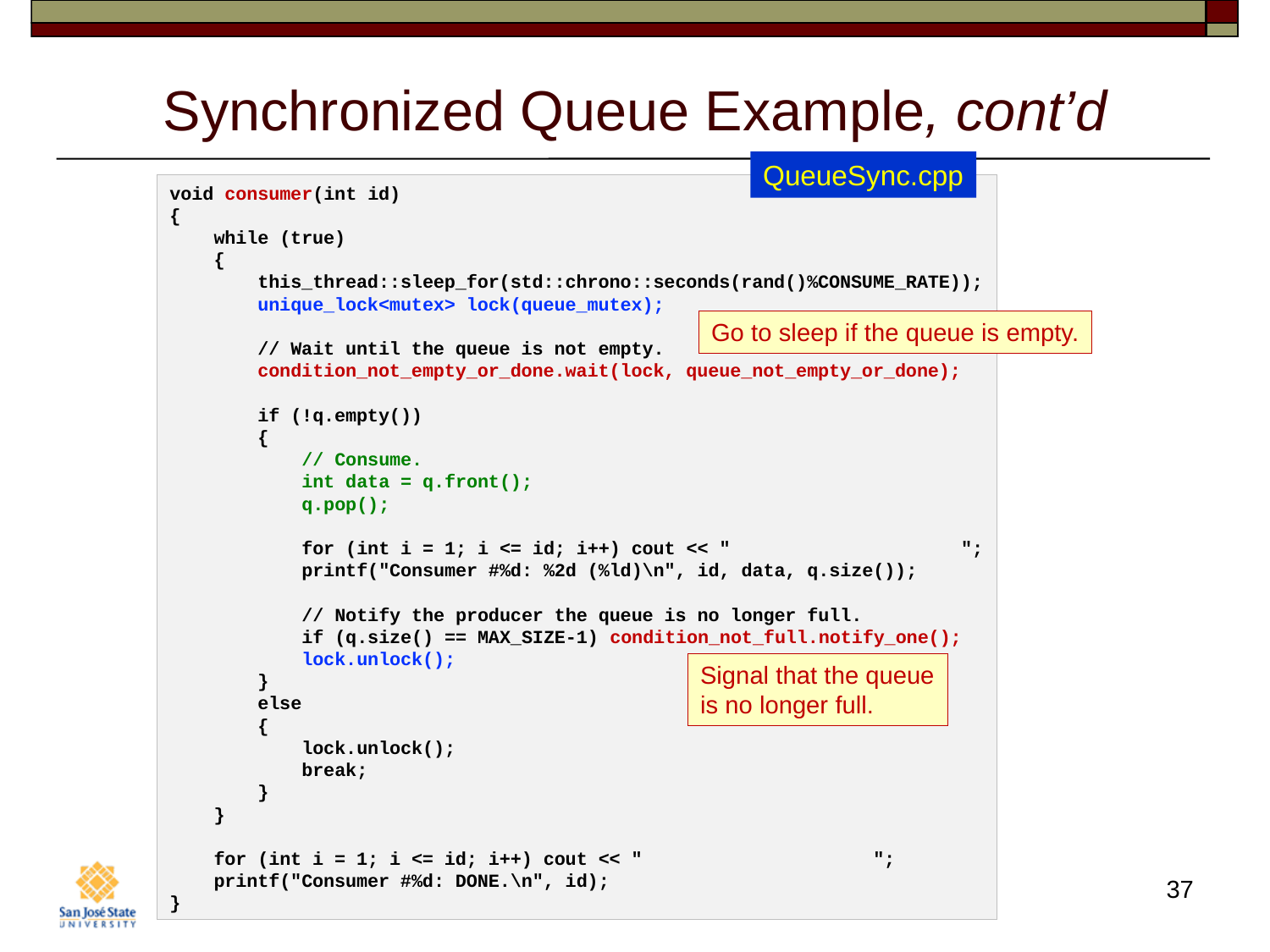

# Synchronized Queue Example, cont’d
QueueSync.cpp
void consumer(int id)
{
    while (true)
    {
        this_thread::sleep_for(std::chrono::seconds(rand()%CONSUME_RATE));
        unique_lock<mutex> lock(queue_mutex);
        // Wait until the queue is not empty.
        condition_not_empty_or_done.wait(lock, queue_not_empty_or_done);

        if (!q.empty())
        {
            // Consume.
            int data = q.front();
            q.pop();
            for (int i = 1; i <= id; i++) cout << "                     ";
            printf("Consumer #%d: %2d (%ld)\n", id, data, q.size());
            // Notify the producer the queue is no longer full.
            if (q.size() == MAX_SIZE-1) condition_not_full.notify_one();
            lock.unlock();
        }
        else
        {
            lock.unlock();
            break;
        }
    }
    for (int i = 1; i <= id; i++) cout << "                     ";
    printf("Consumer #%d: DONE.\n", id);
}
Go to sleep if the queue is empty.
Signal that the queue
is no longer full.
37